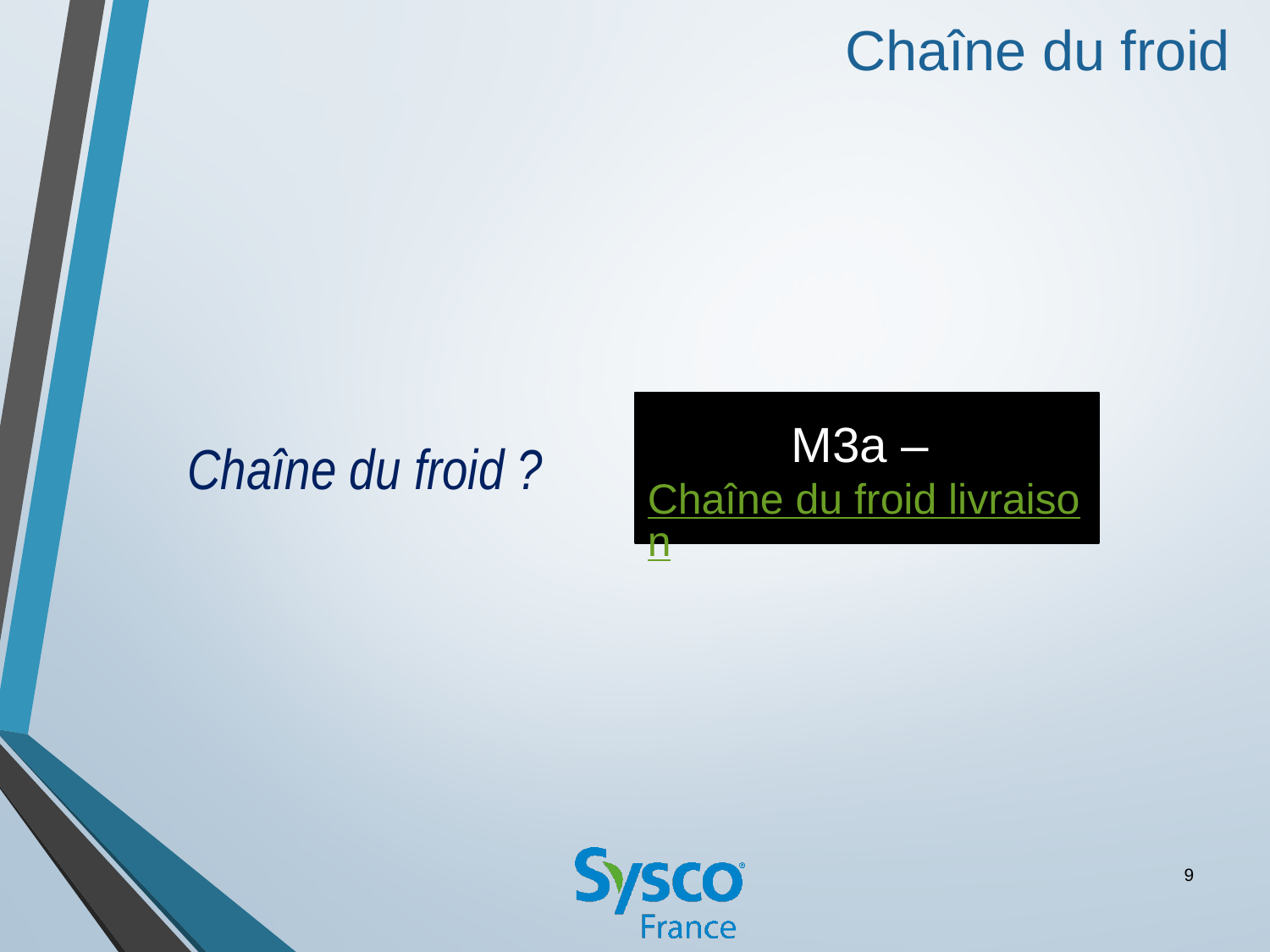

Chaîne du froid
M3a – Chaîne du froid livraison
Chaîne du froid ?
9